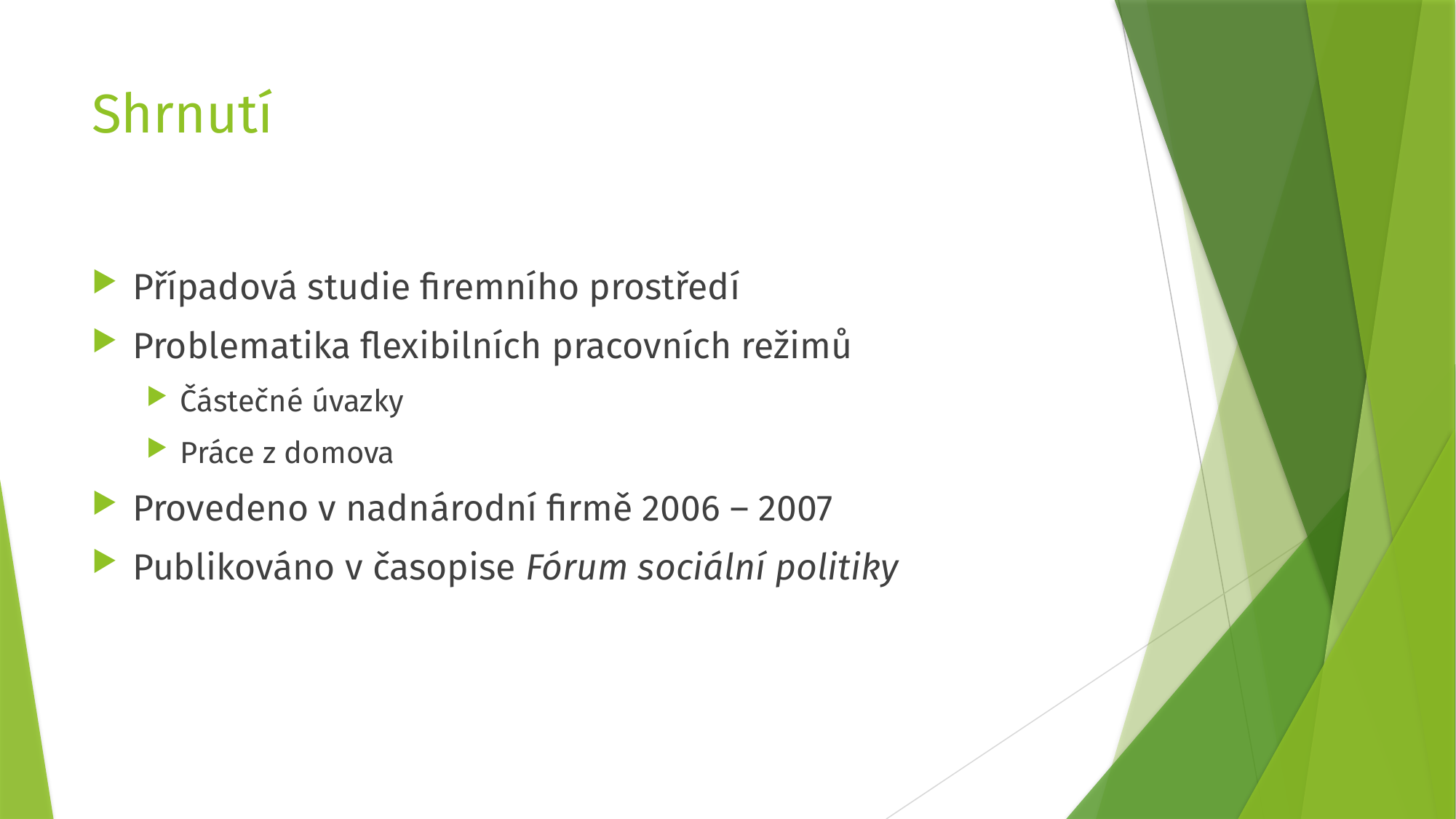

# Shrnutí
Případová studie firemního prostředí
Problematika flexibilních pracovních režimů
Částečné úvazky
Práce z domova
Provedeno v nadnárodní firmě 2006 – 2007
Publikováno v časopise Fórum sociální politiky